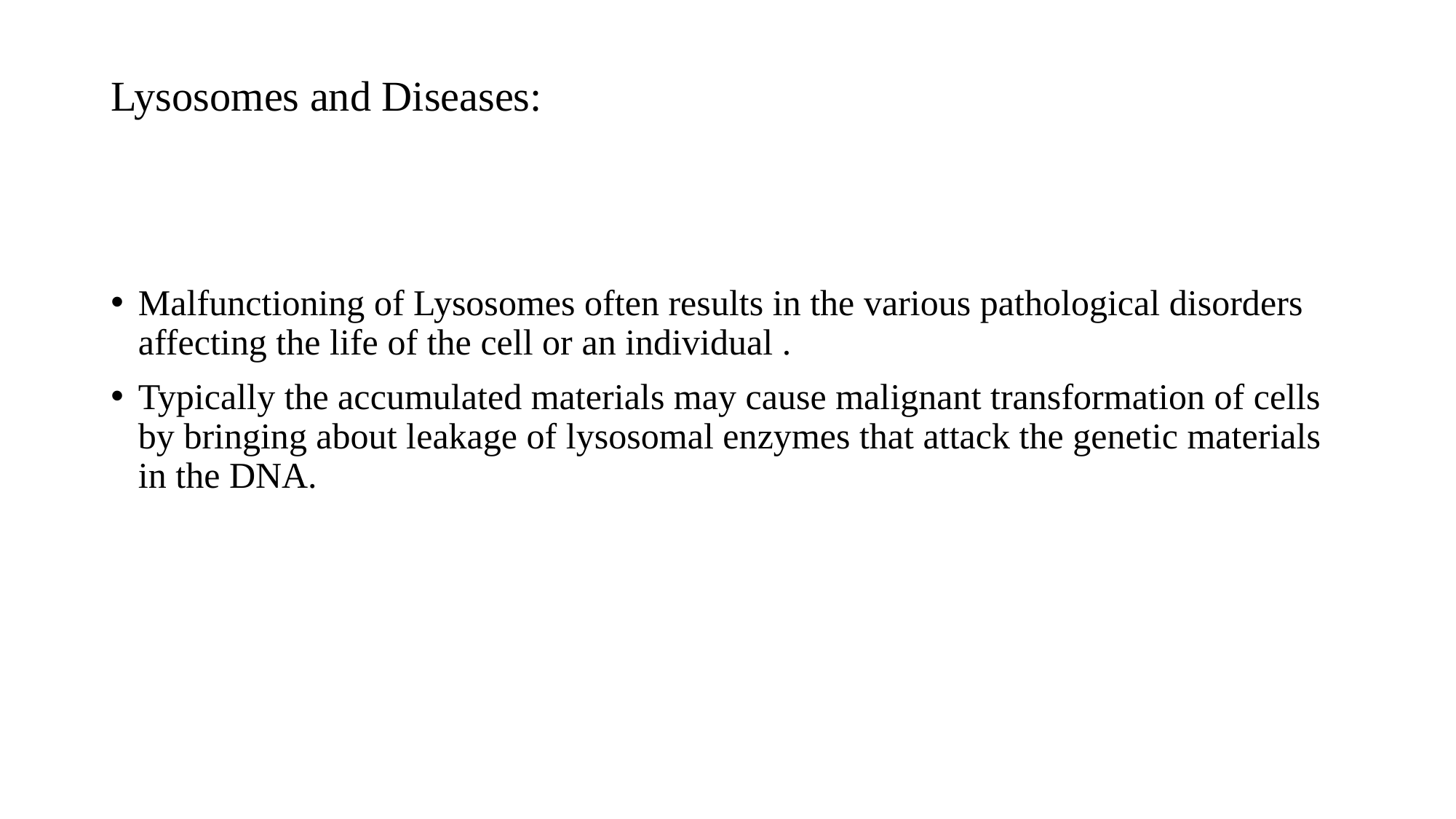

# Lysosomes and Diseases:

Malfunctioning of Lysosomes often results in the various pathological disorders affecting the life of the cell or an individual .
Typically the accumulated materials may cause malignant transformation of cells by bringing about leakage of lysosomal enzymes that attack the genetic materials in the DNA.